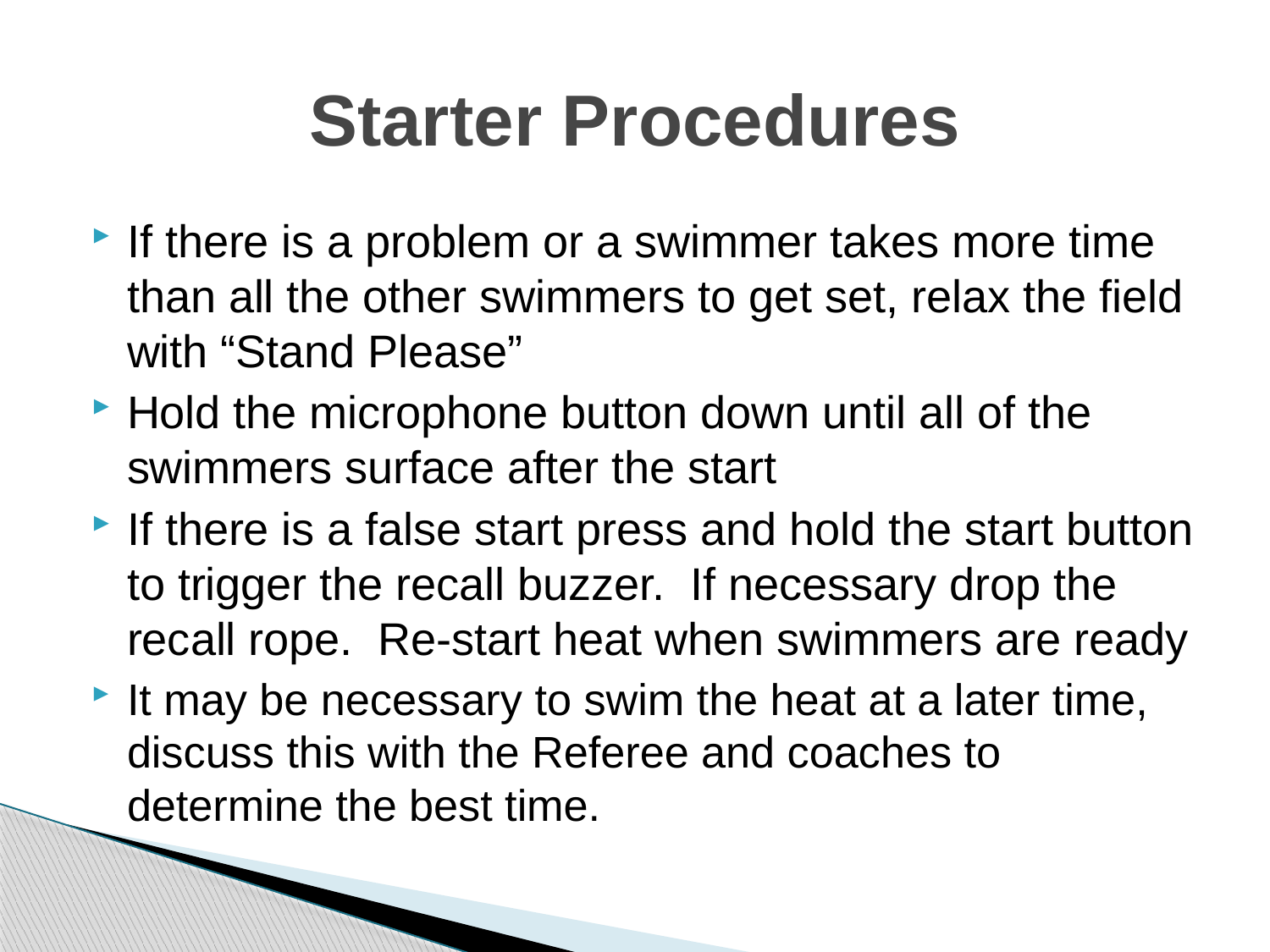

# Starter Procedures
If there is a problem or a swimmer takes more time than all the other swimmers to get set, relax the field with “Stand Please”
Hold the microphone button down until all of the swimmers surface after the start
If there is a false start press and hold the start button to trigger the recall buzzer.  If necessary drop the recall rope.  Re-start heat when swimmers are ready
It may be necessary to swim the heat at a later time, discuss this with the Referee and coaches to determine the best time.